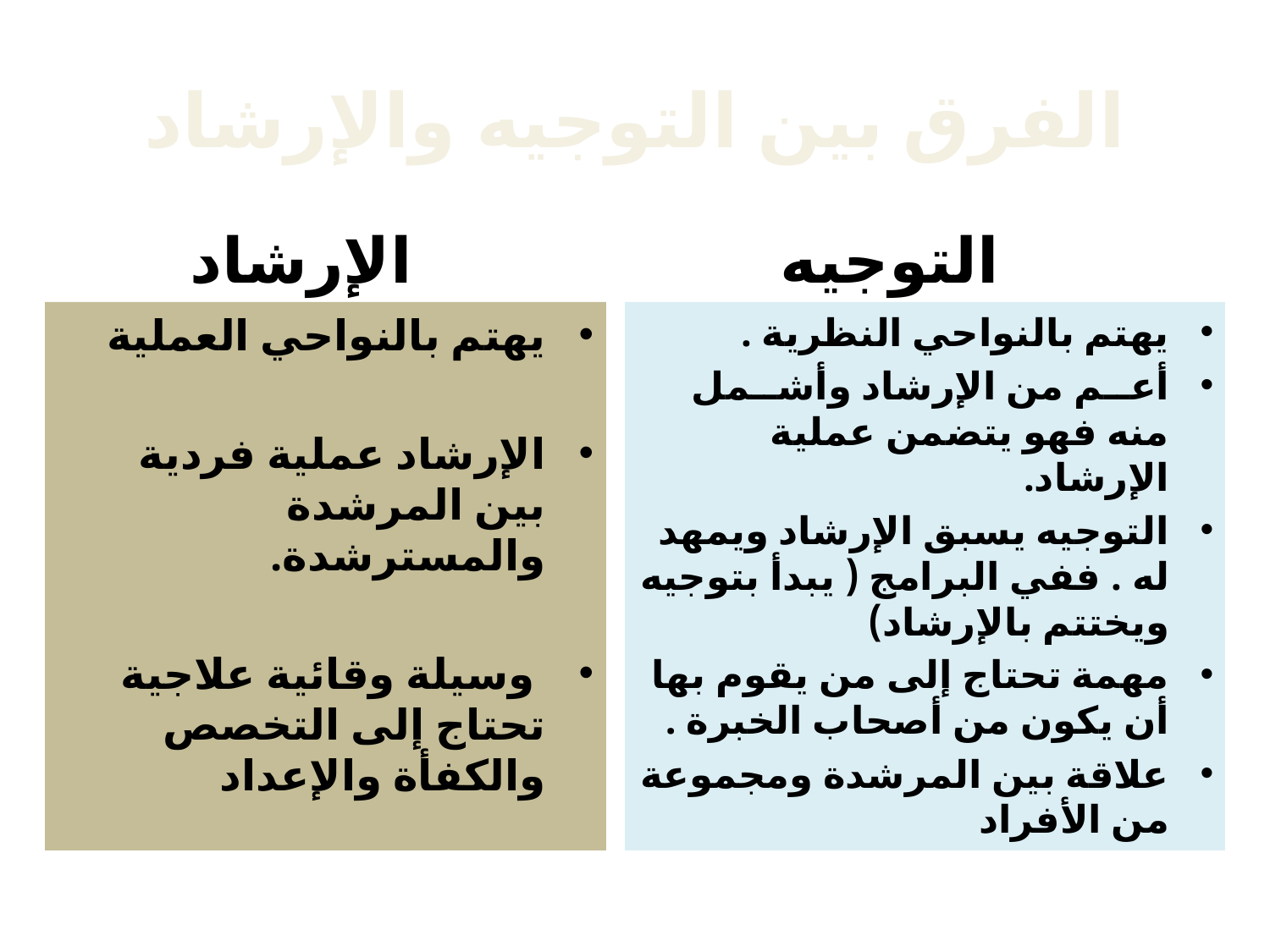

# الفرق بين التوجيه والإرشاد
                  الإرشاد
                  التوجيه
يهتم بالنواحي العملية

الإرشاد عملية فردية بين المرشدة والمسترشدة.

 وسيلة وقائية علاجية تحتاج إلى التخصص والكفأة والإعداد

يهتم بالنواحي النظرية .
أعــم من الإرشاد وأشــمل منه فهو يتضمن عملية الإرشاد.
التوجيه يسبق الإرشاد ويمهد له . ففي البرامج ( يبدأ بتوجيه ويختتم بالإرشاد)
مهمة تحتاج إلى من يقوم بها أن يكون من أصحاب الخبرة .
علاقة بين المرشدة ومجموعة من الأفراد